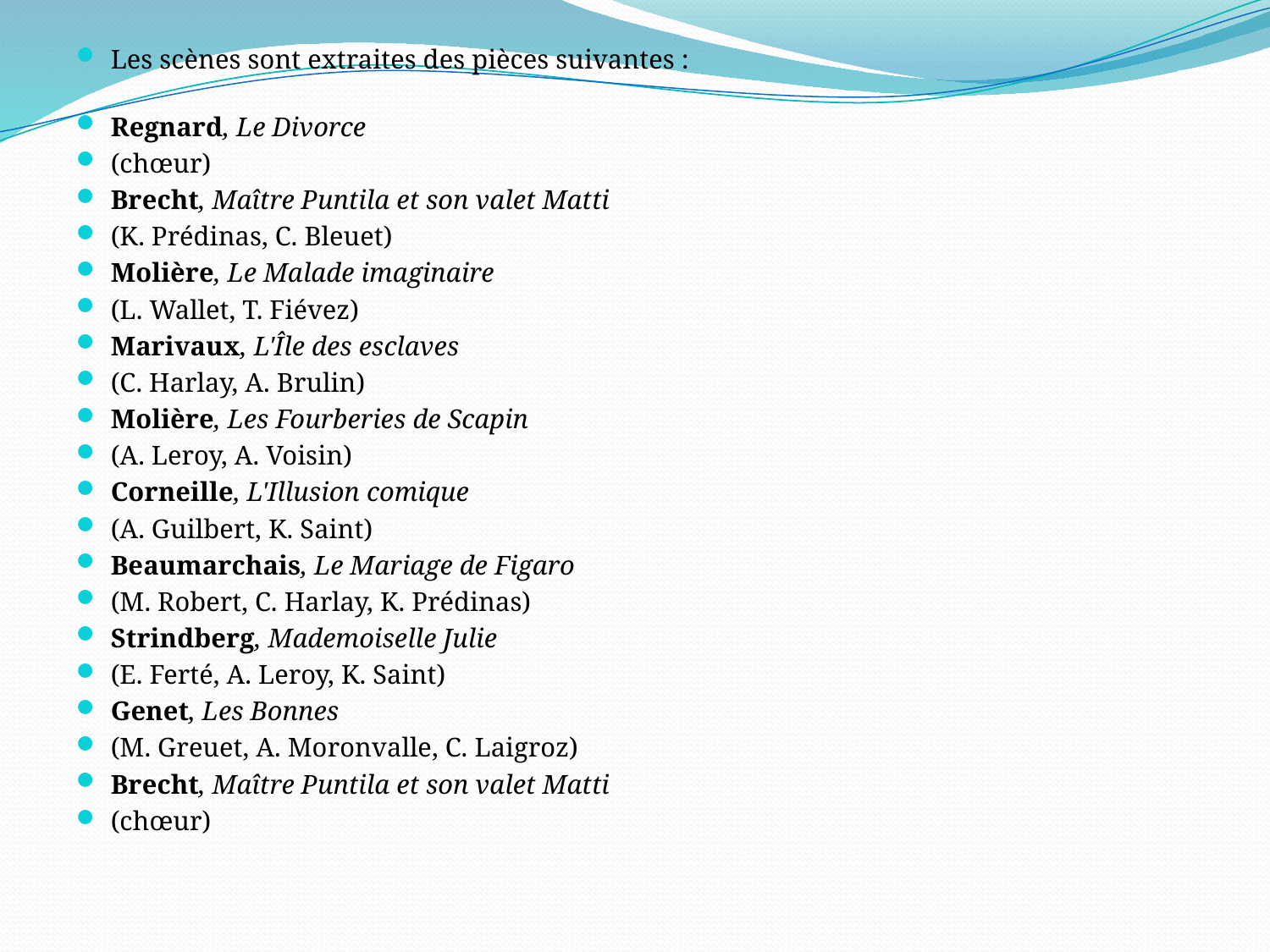

Les scènes sont extraites des pièces suivantes :
Regnard, Le Divorce
(chœur)
Brecht, Maître Puntila et son valet Matti
(K. Prédinas, C. Bleuet)
Molière, Le Malade imaginaire
(L. Wallet, T. Fiévez)
Marivaux, L'Île des esclaves
(C. Harlay, A. Brulin)
Molière, Les Fourberies de Scapin
(A. Leroy, A. Voisin)
Corneille, L'Illusion comique
(A. Guilbert, K. Saint)
Beaumarchais, Le Mariage de Figaro
(M. Robert, C. Harlay, K. Prédinas)
Strindberg, Mademoiselle Julie
(E. Ferté, A. Leroy, K. Saint)
Genet, Les Bonnes
(M. Greuet, A. Moronvalle, C. Laigroz)
Brecht, Maître Puntila et son valet Matti
(chœur)

#